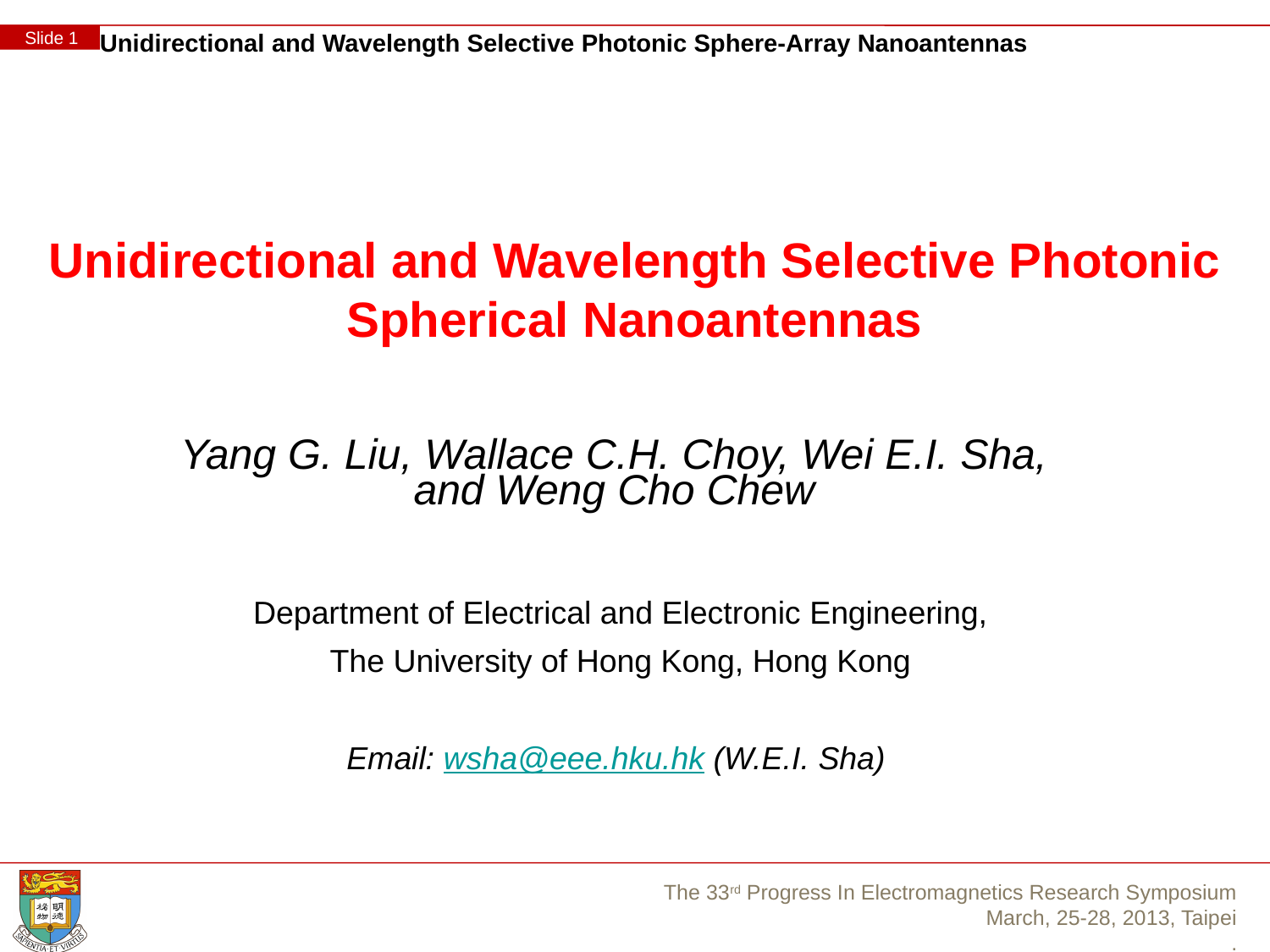

# Unidirectional and Wavelength Selective Photonic Spherical Nanoantennas
Yang G. Liu, Wallace C.H. Choy, Wei E.I. Sha, and Weng Cho Chew
Department of Electrical and Electronic Engineering,
The University of Hong Kong, Hong Kong

Email: wsha@eee.hku.hk (W.E.I. Sha)